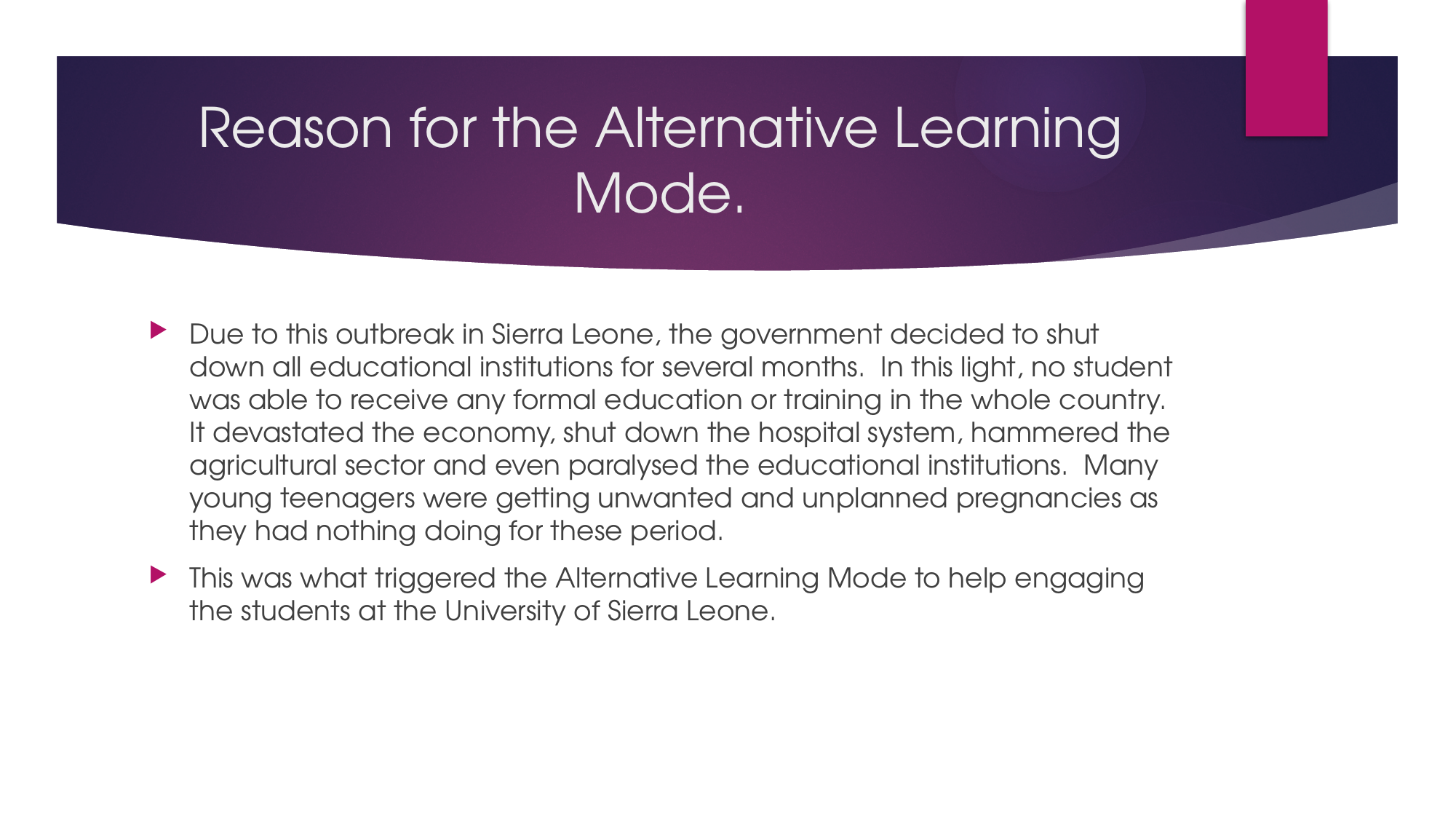

# Reason for the Alternative Learning Mode.
Due to this outbreak in Sierra Leone, the government decided to shut down all educational institutions for several months.  In this light, no student was able to receive any formal education or training in the whole country.  It devastated the economy, shut down the hospital system, hammered the agricultural sector and even paralysed the educational institutions.  Many young teenagers were getting unwanted and unplanned pregnancies as they had nothing doing for these period.
This was what triggered the Alternative Learning Mode to help engaging the students at the University of Sierra Leone.